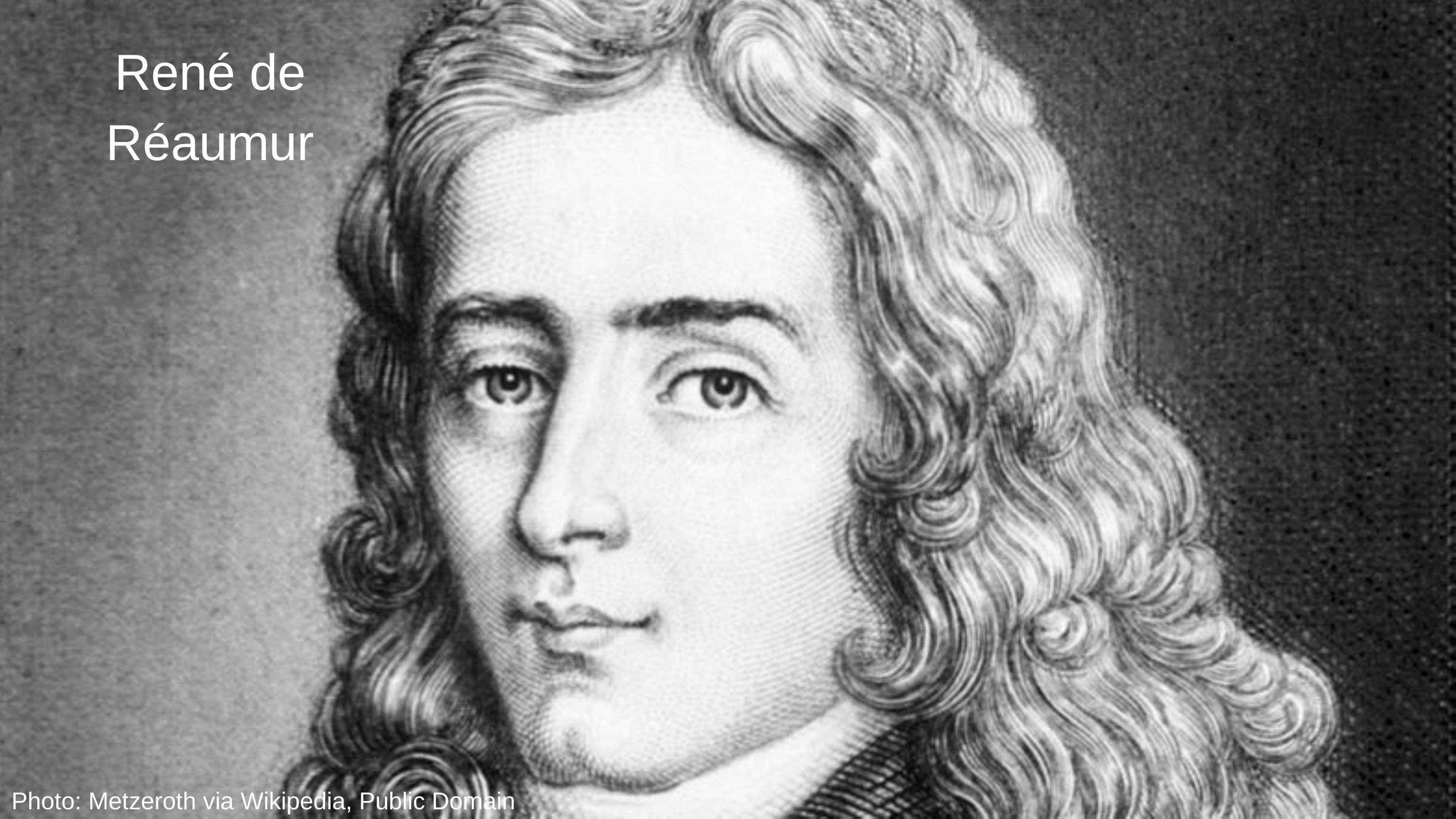

René de Réaumur

Photo: Metzeroth via Wikipedia, Public Domain